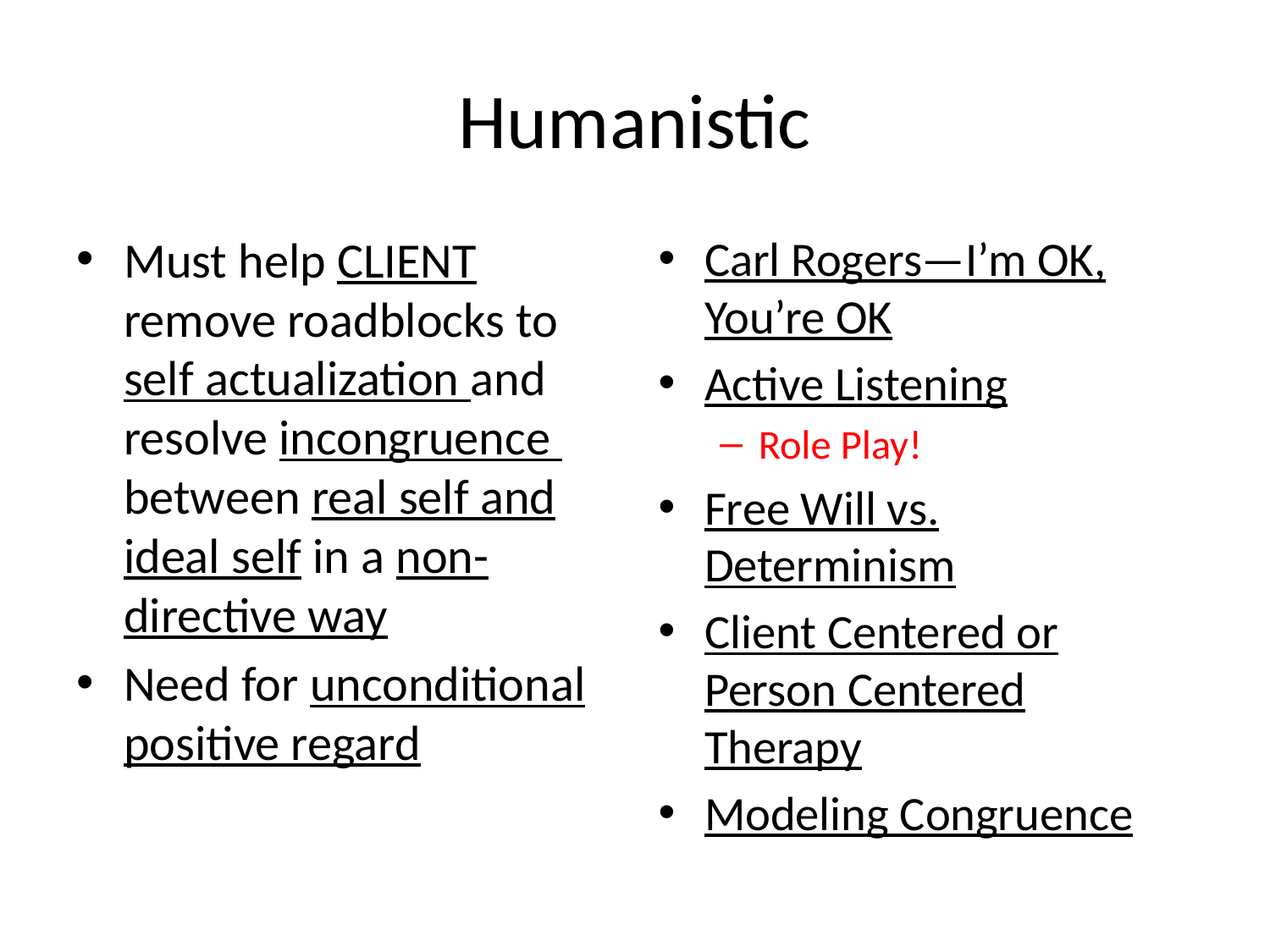

# Humanistic
Must help CLIENT remove roadblocks to self actualization and resolve incongruence  between real self and ideal self in a non-directive way
Need for unconditional positive regard
Carl Rogers—I’m OK, You’re OK
Active Listening
Role Play!
Free Will vs. Determinism
Client Centered or Person Centered Therapy
Modeling Congruence